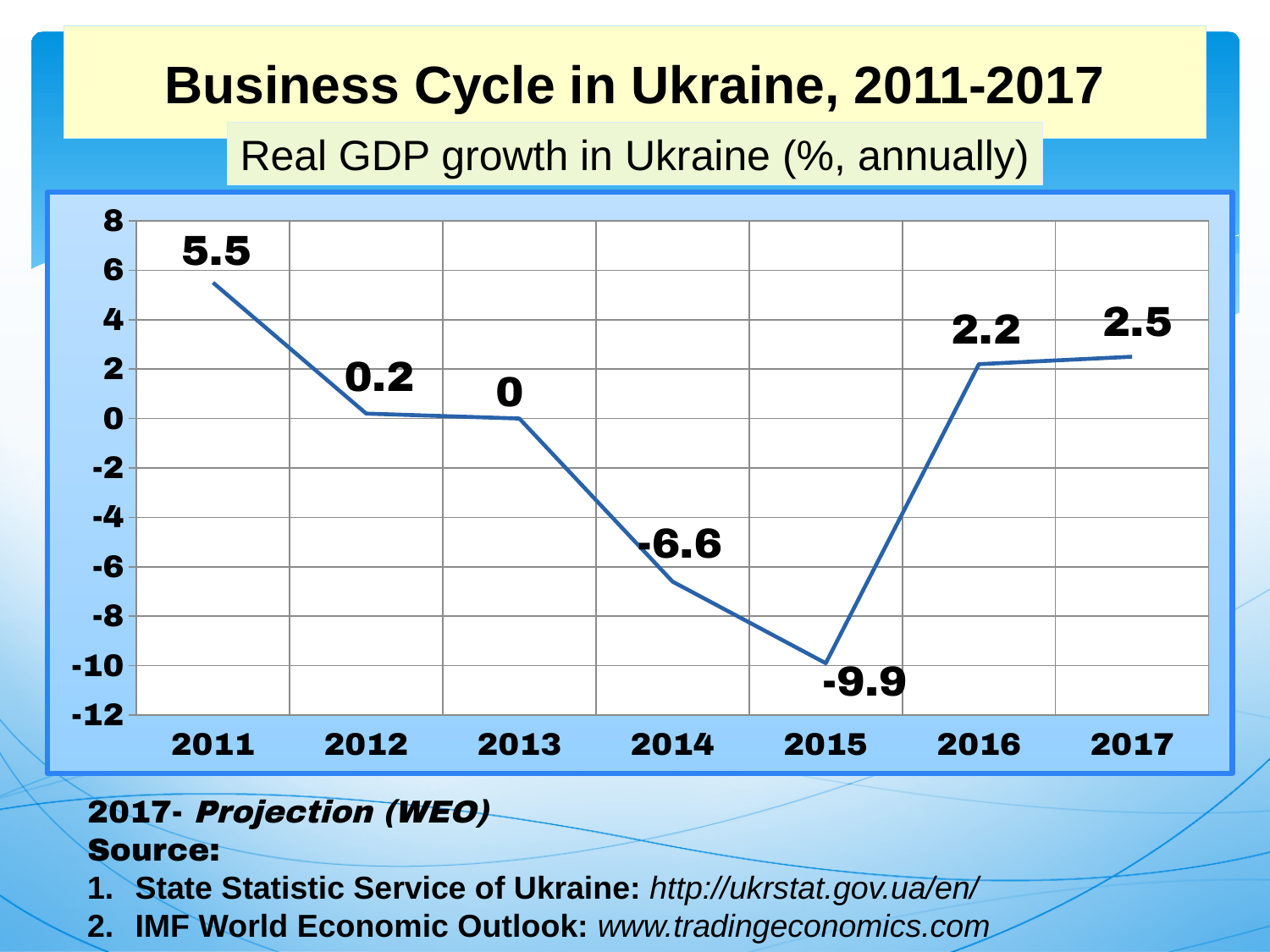

# Business Cycle in Ukraine, 2011-2017
Real GDP growth in Ukraine (%, annually)

### Chart

| Category | Столбец1 |
|---|---|
| 2011 | 5.5 |
| 2012 | 0.2 |
| 2013 | 0.0 |
| 2014 | -6.6 |
| 2015 | -9.9 |
| 2016 | 2.2 |
| 2017 | 2.5 |
2017- Projection (WEO)
Source:
State Statistic Service of Ukraine: http://ukrstat.gov.ua/en/
IMF World Economic Outlook: www.tradingeconomics.com